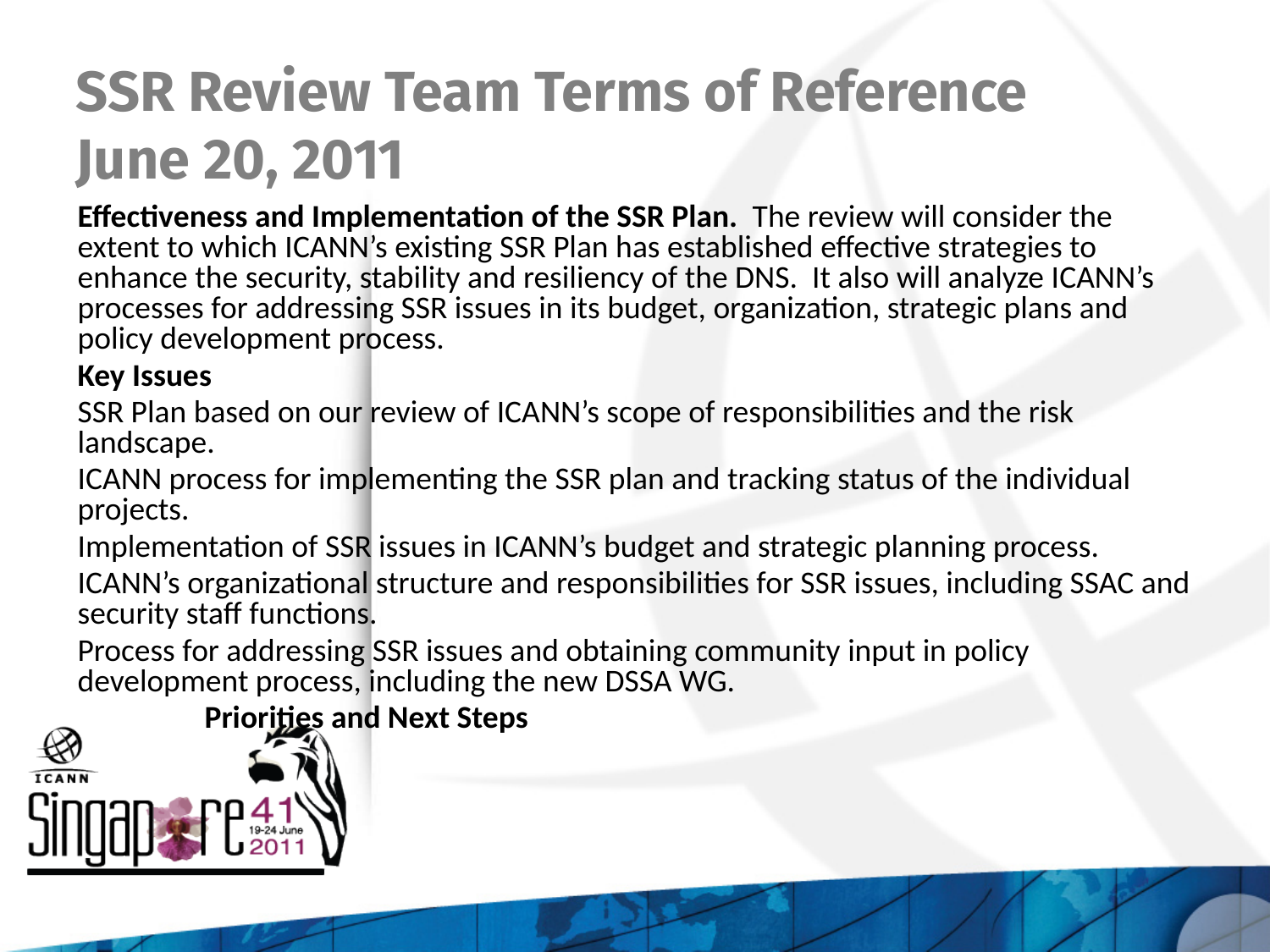

SSR Review Team Terms of Reference
June 20, 2011
Effectiveness and Implementation of the SSR Plan.  The review will consider the extent to which ICANN’s existing SSR Plan has established effective strategies to enhance the security, stability and resiliency of the DNS.  It also will analyze ICANN’s processes for addressing SSR issues in its budget, organization, strategic plans and policy development process.
Key Issues
SSR Plan based on our review of ICANN’s scope of responsibilities and the risk landscape.
ICANN process for implementing the SSR plan and tracking status of the individual projects.
Implementation of SSR issues in ICANN’s budget and strategic planning process.
ICANN’s organizational structure and responsibilities for SSR issues, including SSAC and security staff functions.
Process for addressing SSR issues and obtaining community input in policy development process, including the new DSSA WG.
	Priorities and Next Steps